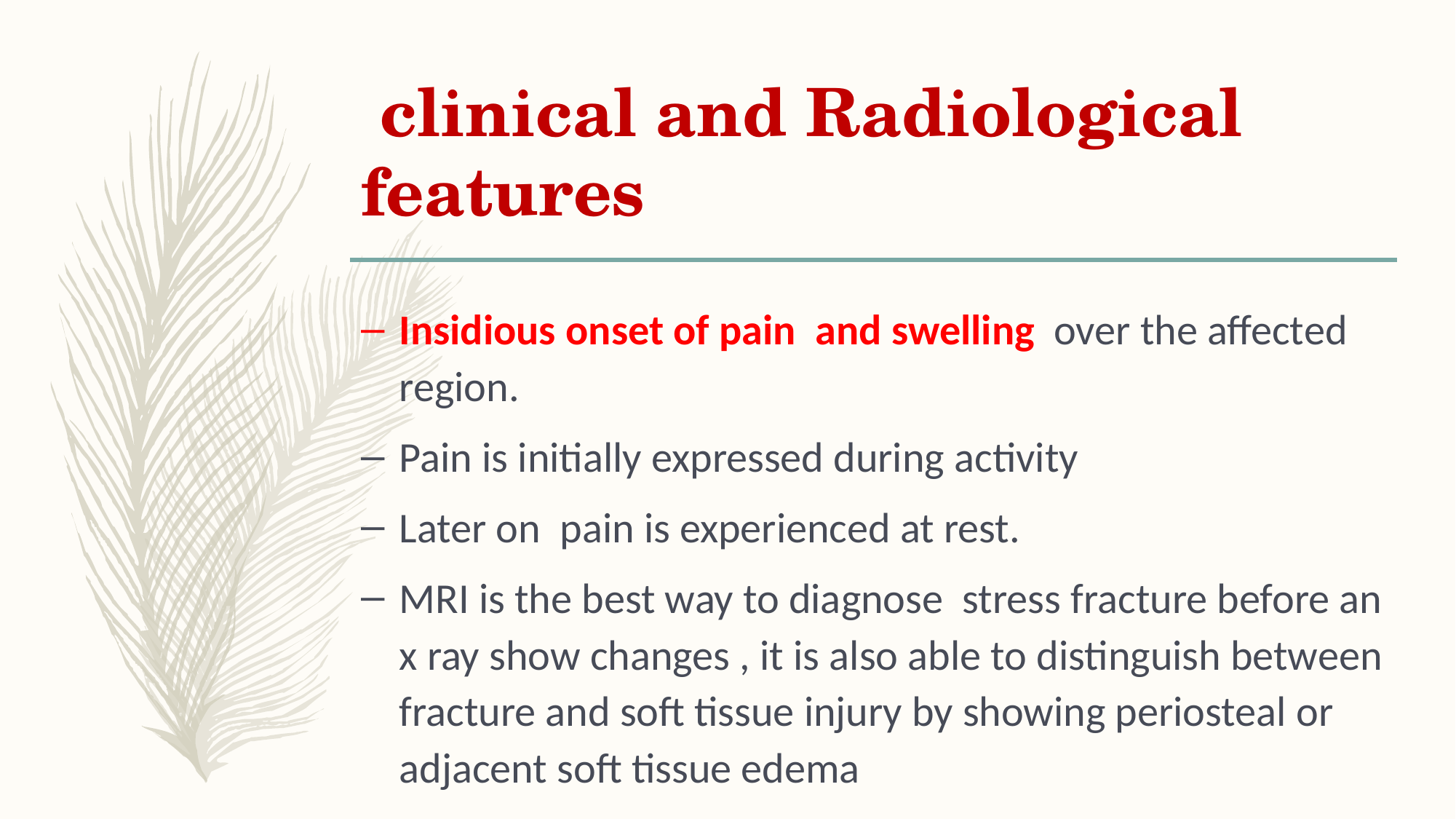

# clinical and Radiological features
Insidious onset of pain  and swelling  over the affected region.
Pain is initially expressed during activity
Later on  pain is experienced at rest.
MRI is the best way to diagnose  stress fracture before an x ray show changes , it is also able to distinguish between fracture and soft tissue injury by showing periosteal or adjacent soft tissue edema